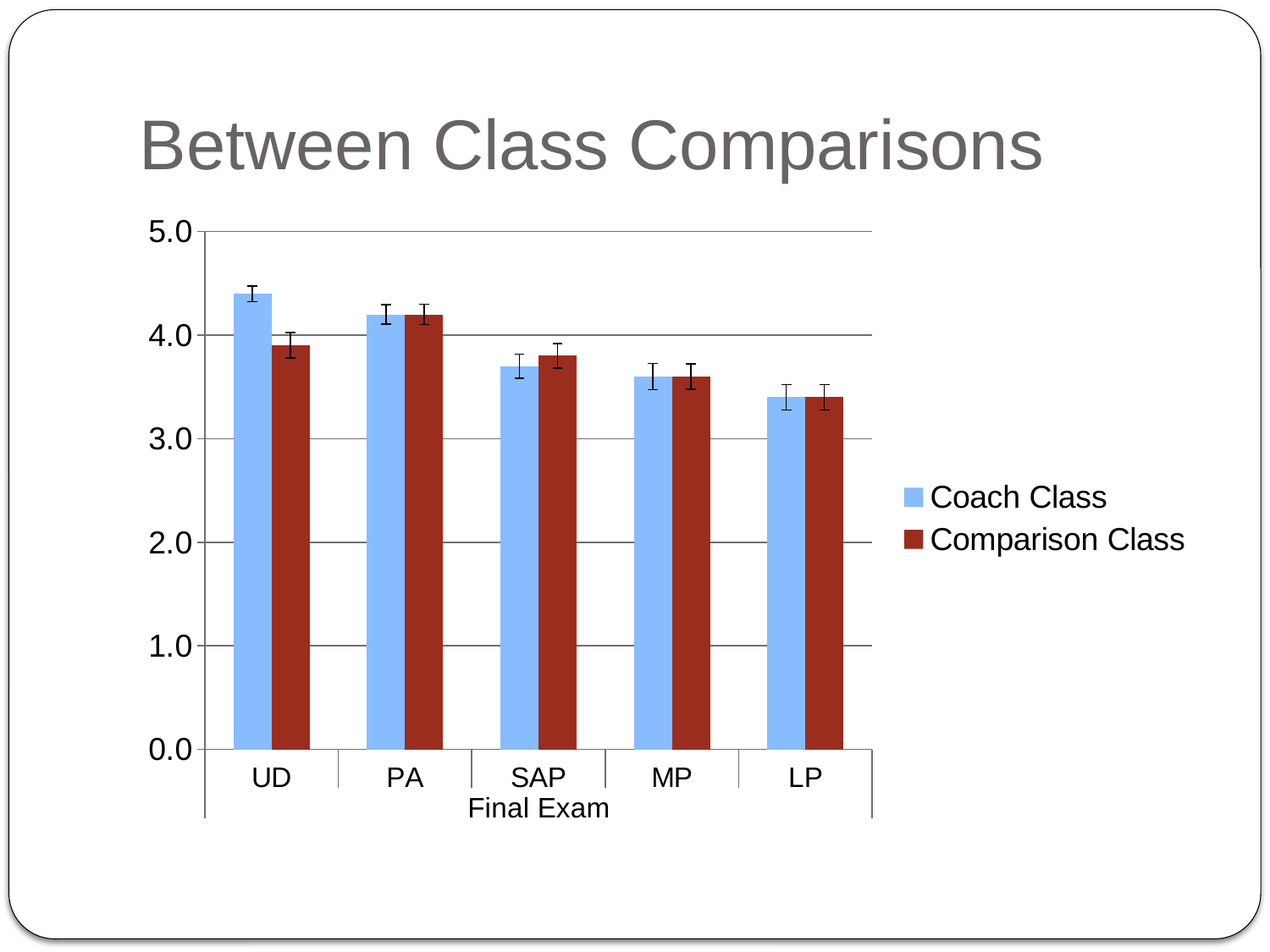

# Between Class Comparisons

### Chart

| Category | Coach Class | Comparison Class |
|---|---|---|
| UD | 4.4 | 3.9 |
| PA | 4.2 | 4.2 |
| SAP | 3.7 | 3.8 |
| MP | 3.6 | 3.6 |
| LP | 3.4 | 3.4 |